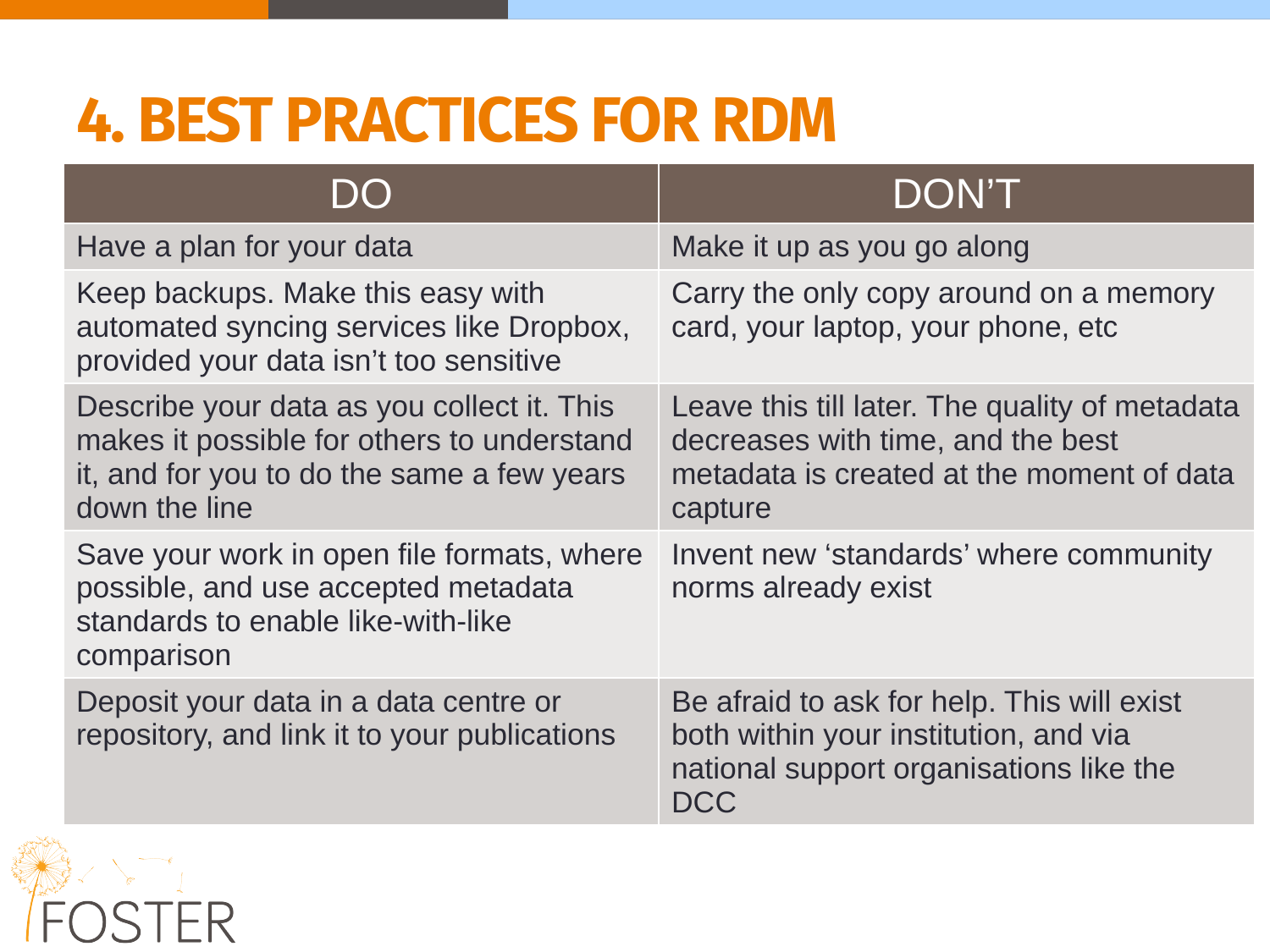

# 4. BEST PRACTICES FOR RDM
| DO | DON’T |
| --- | --- |
| Have a plan for your data | Make it up as you go along |
| Keep backups. Make this easy with automated syncing services like Dropbox, provided your data isn’t too sensitive | Carry the only copy around on a memory card, your laptop, your phone, etc |
| Describe your data as you collect it. This makes it possible for others to understand it, and for you to do the same a few years down the line | Leave this till later. The quality of metadata decreases with time, and the best metadata is created at the moment of data capture |
| Save your work in open file formats, where possible, and use accepted metadata standards to enable like-with-like comparison | Invent new ‘standards’ where community norms already exist |
| Deposit your data in a data centre or repository, and link it to your publications | Be afraid to ask for help. This will exist both within your institution, and via national support organisations like the DCC |